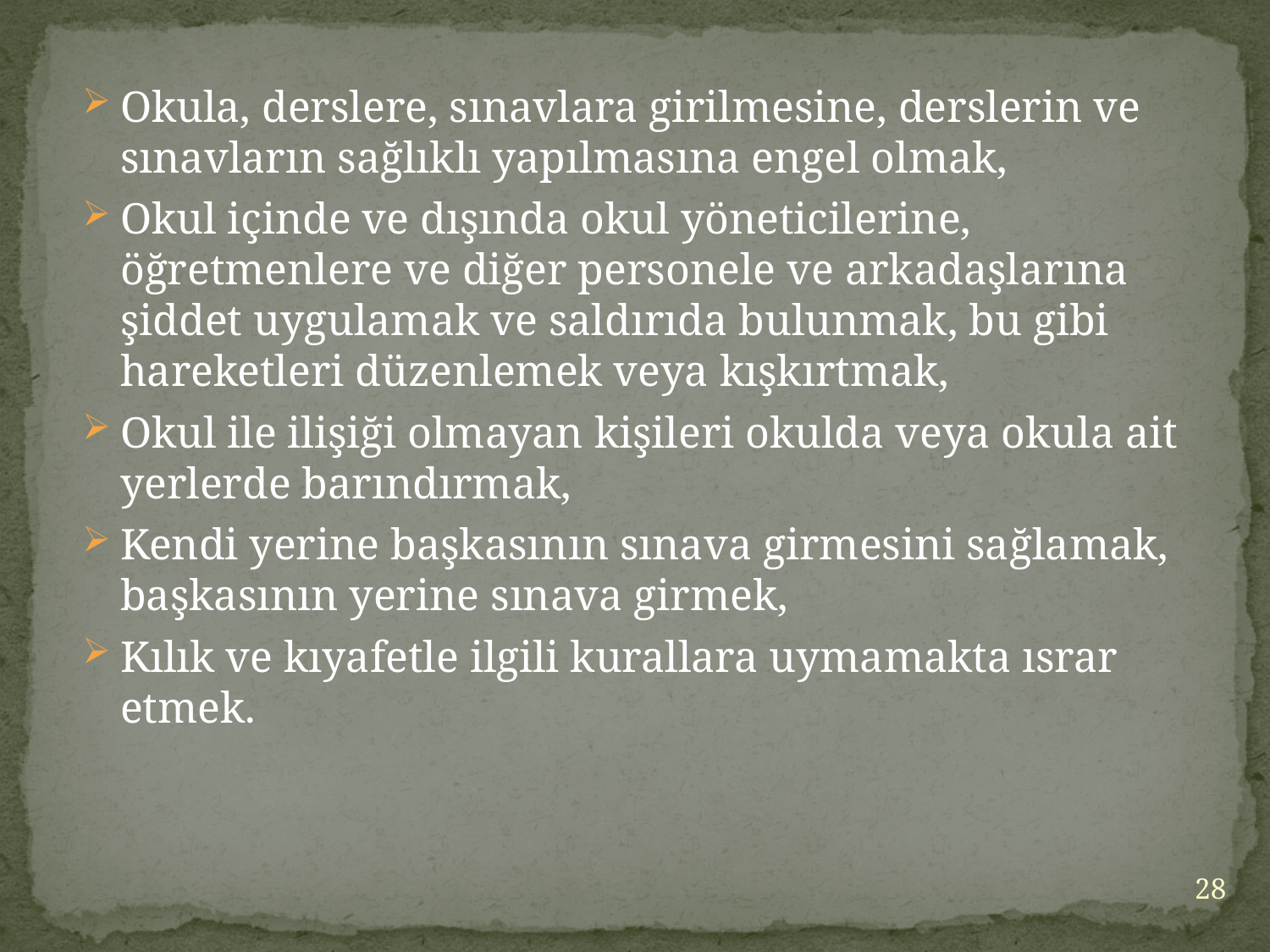

Okula, derslere, sınavlara girilmesine, derslerin ve sınavların sağlıklı yapılmasına engel olmak,
Okul içinde ve dışında okul yöneticilerine, öğretmenlere ve diğer personele ve arkadaşlarına şiddet uygulamak ve saldırıda bulunmak, bu gibi hareketleri düzenlemek veya kışkırtmak,
Okul ile ilişiği olmayan kişileri okulda veya okula ait yerlerde barındırmak,
Kendi yerine başkasının sınava girmesini sağlamak, başkasının yerine sınava girmek,
Kılık ve kıyafetle ilgili kurallara uymamakta ısrar etmek.

28